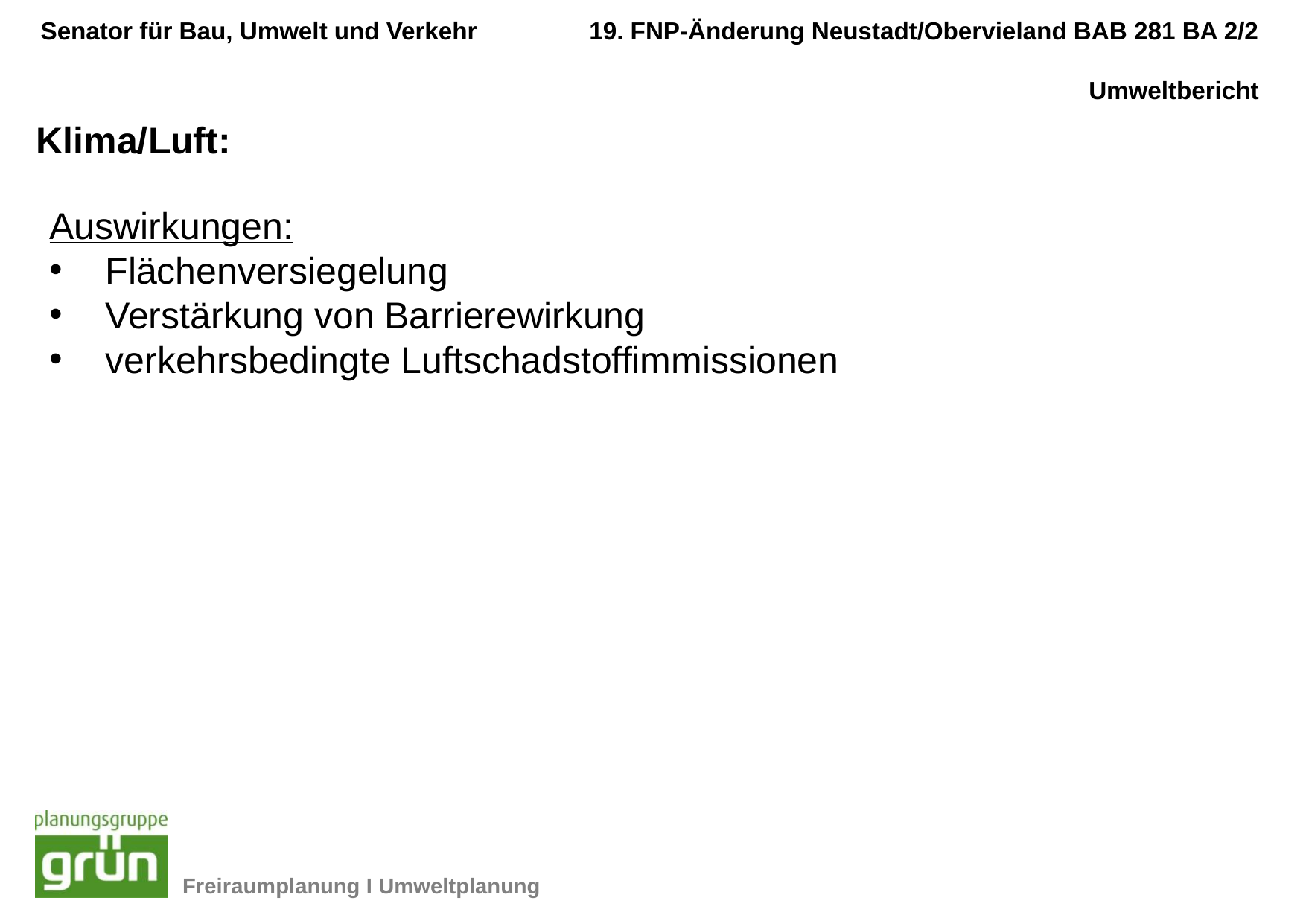

Klima/Luft:
Auswirkungen:
Flächenversiegelung
Verstärkung von Barrierewirkung
verkehrsbedingte Luftschadstoffimmissionen